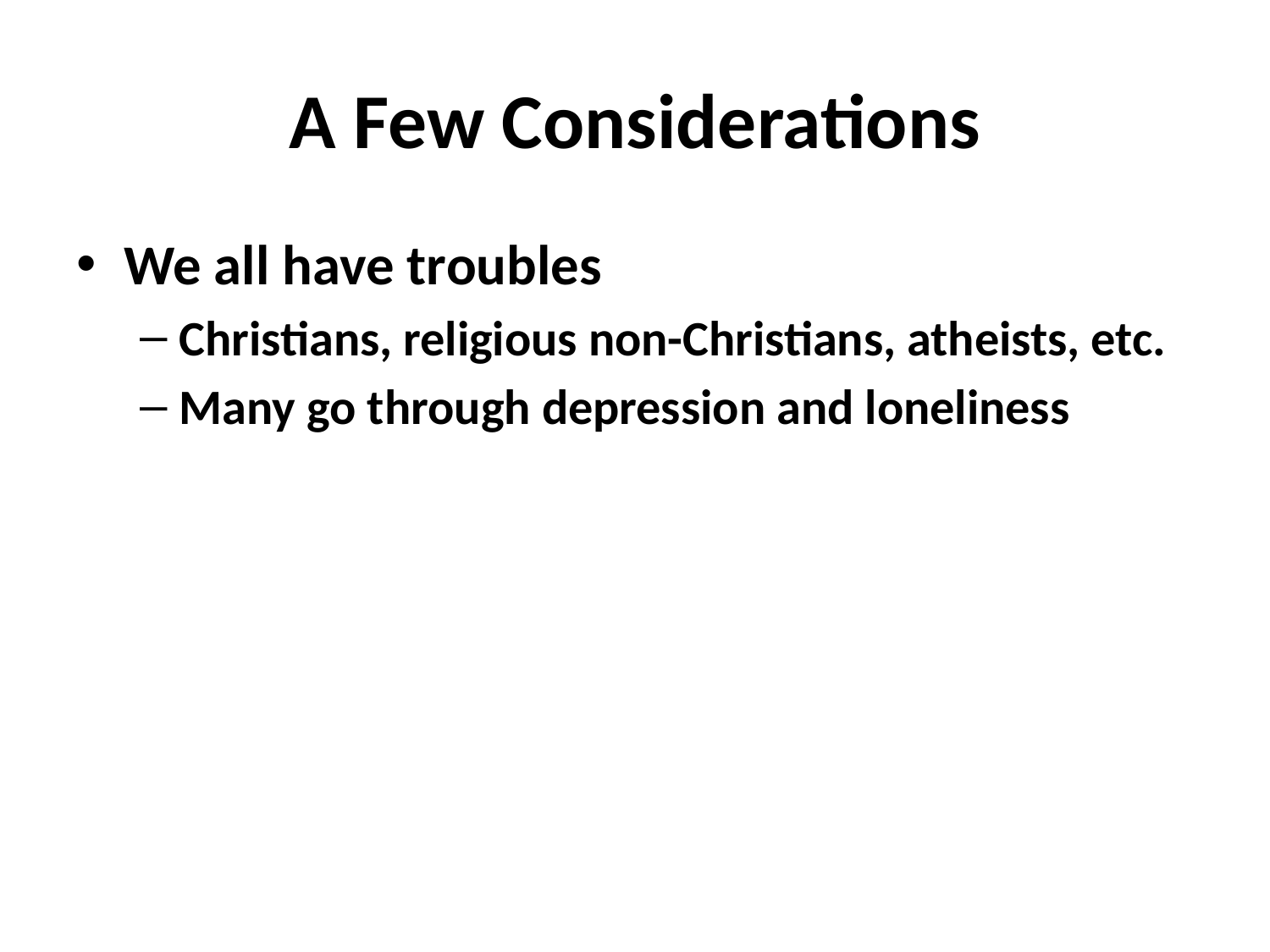

# A Few Considerations
We all have troubles
Christians, religious non-Christians, atheists, etc.
Many go through depression and loneliness